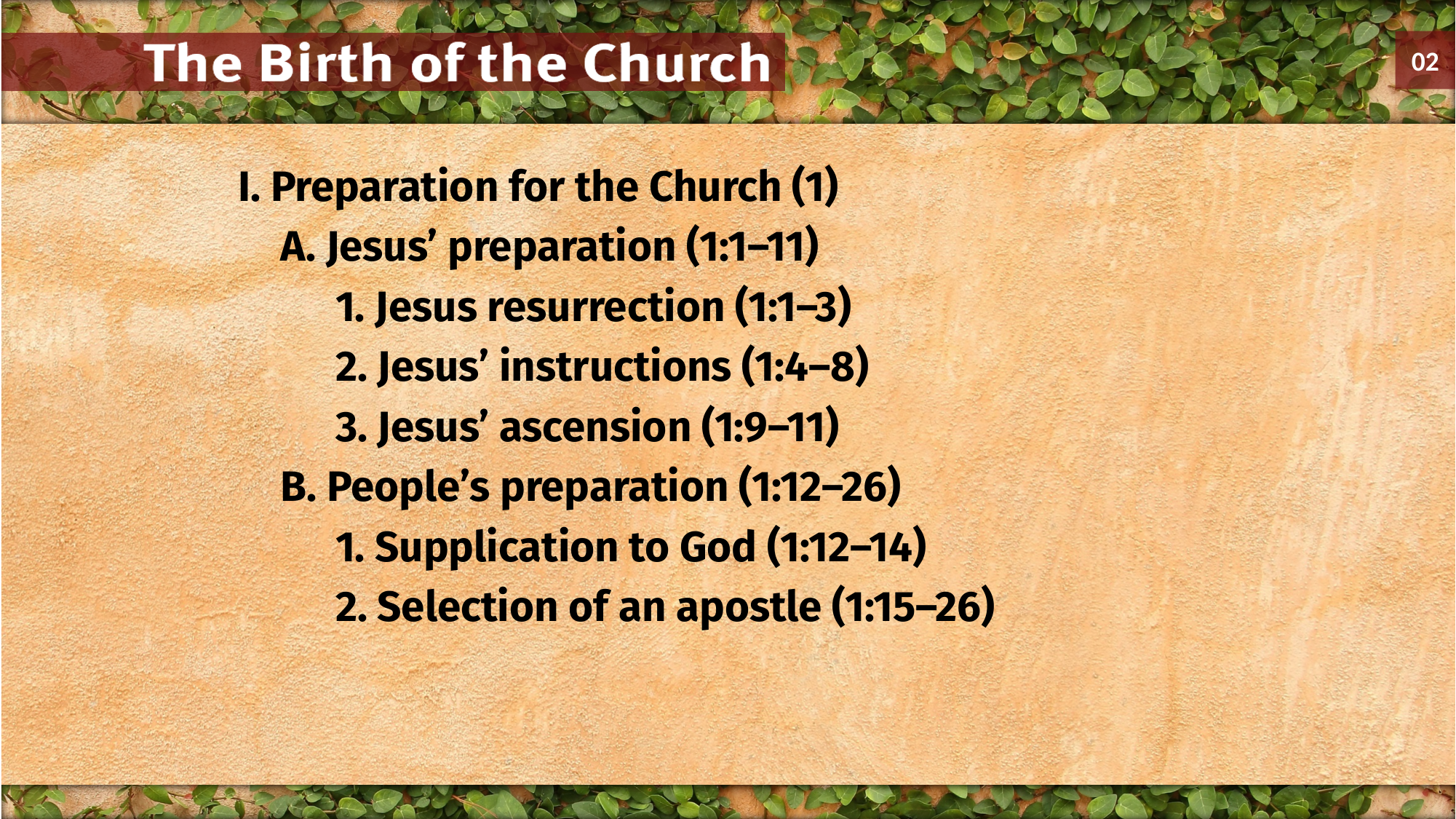

I. Preparation for the Church (1)
	A. Jesus’ preparation (1:1–11)
	1. Jesus resurrection (1:1–3)
	2. Jesus’ instructions (1:4–8)
	3. Jesus’ ascension (1:9–11)
	B. People’s preparation (1:12–26)
	1. Supplication to God (1:12–14)
	2. Selection of an apostle (1:15–26)